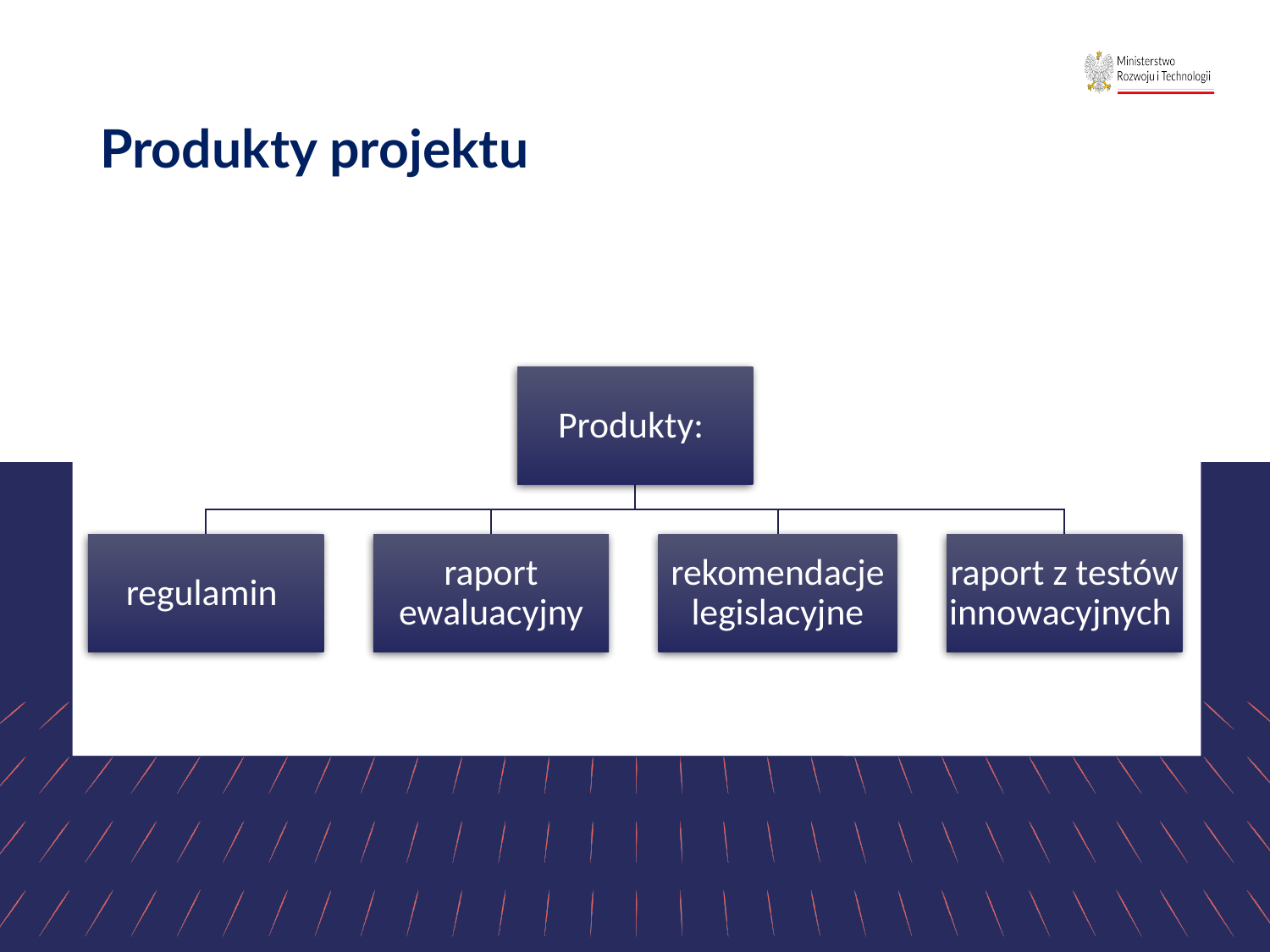

# Produkty projektu

Produkty:
regulamin
raport ewaluacyjny
rekomendacje legislacyjne
raport z testów innowacyjnych